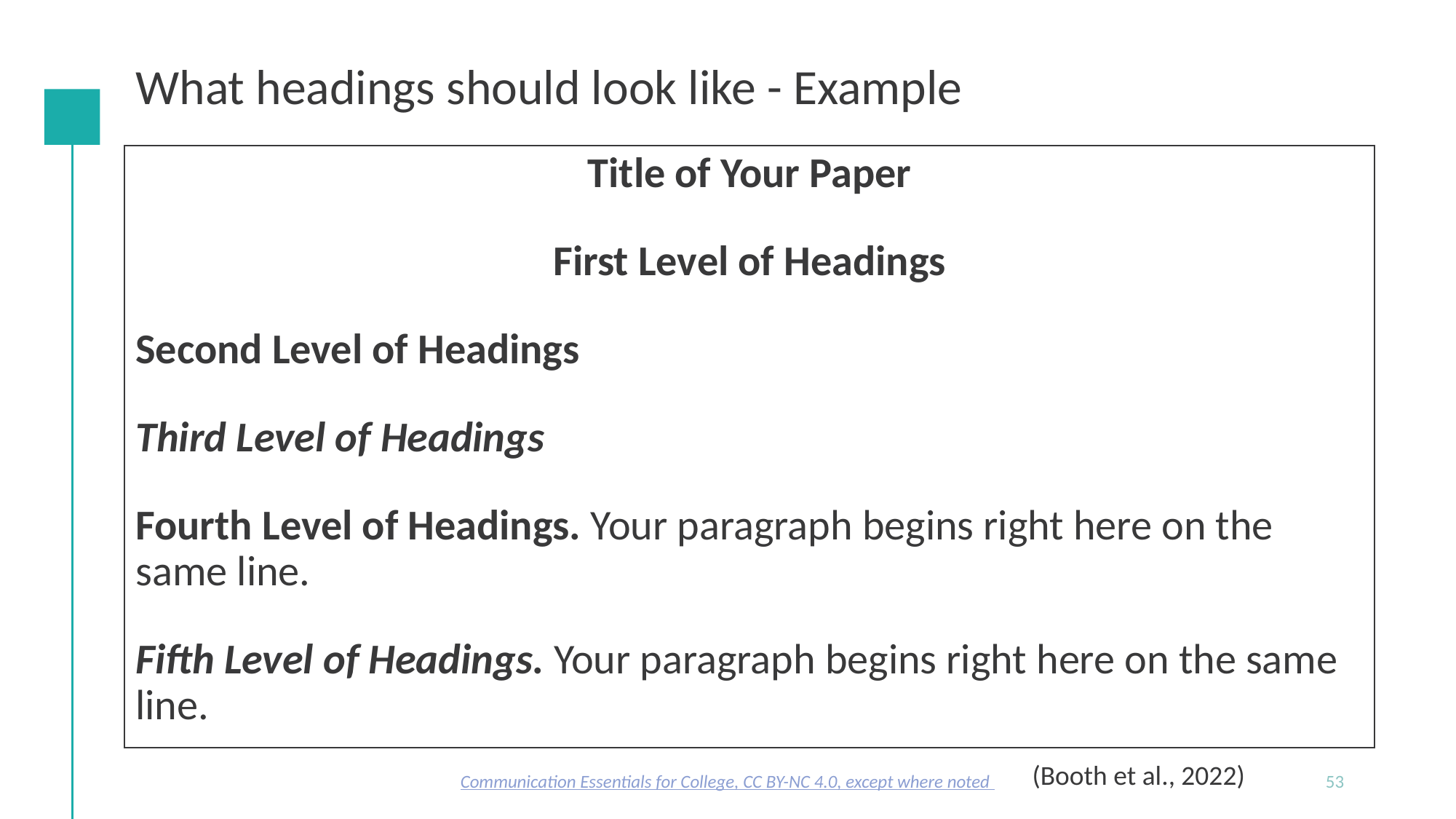

# What headings should look like - Example
Title of Your Paper
First Level of Headings
Second Level of Headings
Third Level of Headings
Fourth Level of Headings. Your paragraph begins right here on the same line.
Fifth Level of Headings. Your paragraph begins right here on the same line.
(Booth et al., 2022)

Communication Essentials for College, CC BY-NC 4.0, except where noted
53